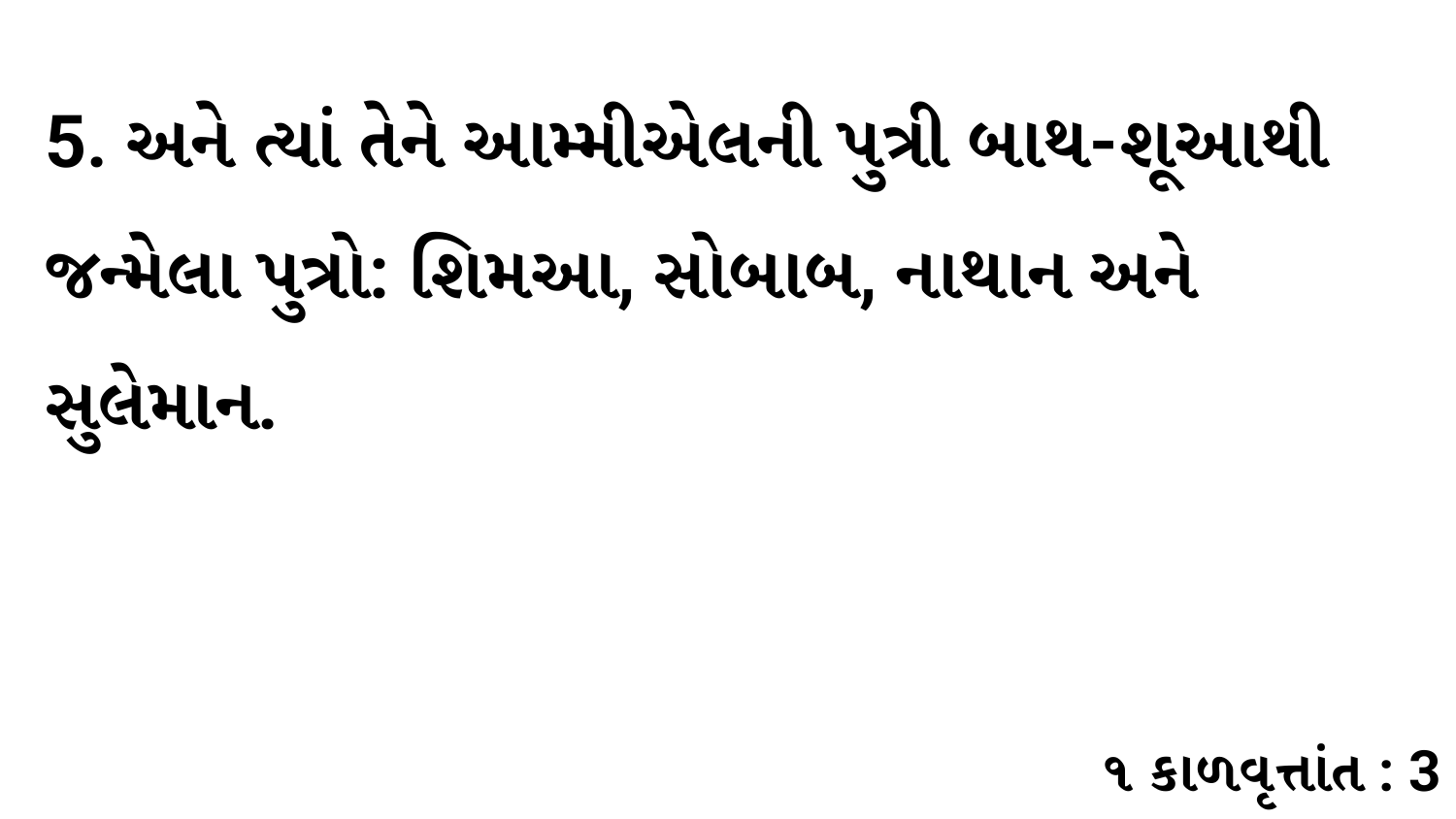

5. અને ત્યાં તેને આમ્મીએલની પુત્રી બાથ-શૂઆથી જન્મેલા પુત્રો: શિમઆ, સોબાબ, નાથાન અને સુલેમાન.
૧ કાળવૃત્તાંત : 3